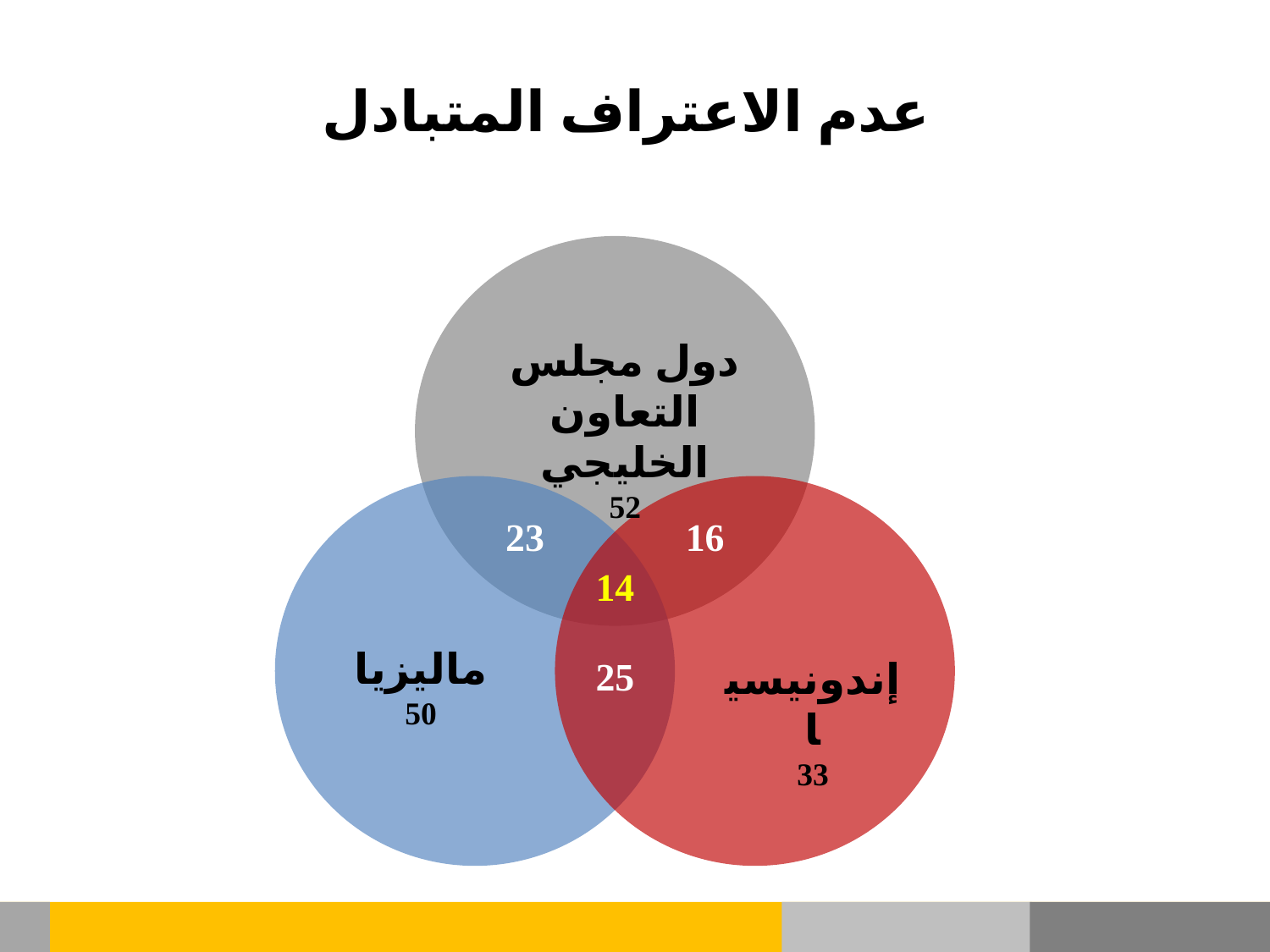

عدم الاعتراف المتبادل

دول مجلس التعاون الخليجي
52

23
16
14
ماليزيا
50
25
إندونيسيا
33